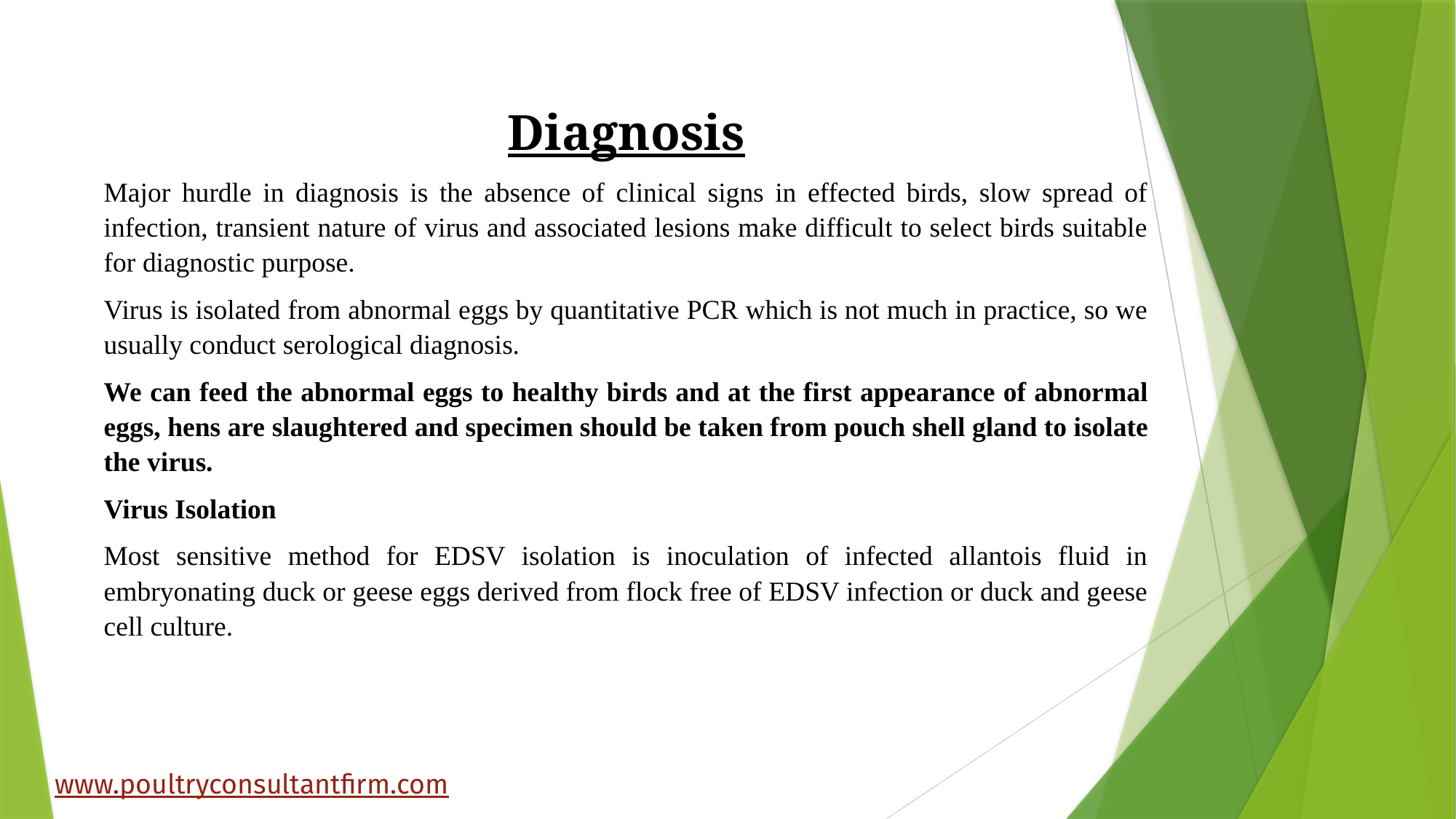

Diagnosis
Major hurdle in diagnosis is the absence of clinical signs in effected birds, slow spread of infection, transient nature of virus and associated lesions make difficult to select birds suitable for diagnostic purpose.
Virus is isolated from abnormal eggs by quantitative PCR which is not much in practice, so we usually conduct serological diagnosis.
We can feed the abnormal eggs to healthy birds and at the first appearance of abnormal eggs, hens are slaughtered and specimen should be taken from pouch shell gland to isolate the virus.
Virus Isolation
Most sensitive method for EDSV isolation is inoculation of infected allantois fluid in embryonating duck or geese eggs derived from flock free of EDSV infection or duck and geese cell culture.
www.poultryconsultantfirm.com